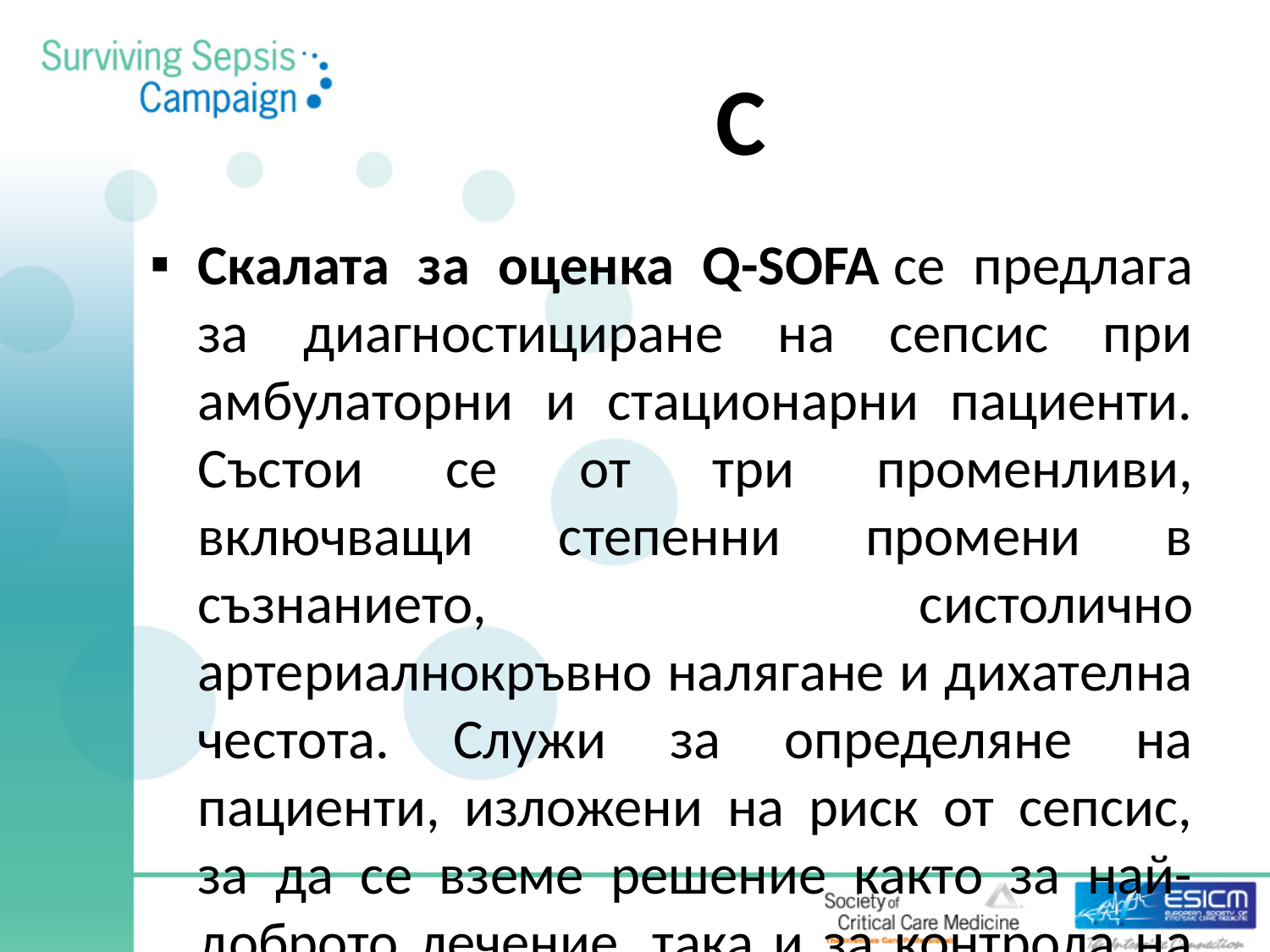

# С
Скалата за оценка Q-SOFA се предлага за диагностициране на сепсис при амбулаторни и стационарни пациенти. Състои се от три променливи, включващи степенни промени в съзнанието, систолично артериалнокръвно налягане и дихателна честота. Служи за определяне на пациенти, изложени на риск от сепсис, за да се вземе решение както за най-доброто лечение, така и за контрола на източника и приемането в интензивното отделение. Степенни нарушения в съзнанието - GCS < 15 т. Дихателна честота ≥ 22min-1, Систолично Артериално Налягане ≤ 100 mmHg, qSOFA ≥ 2 точки.